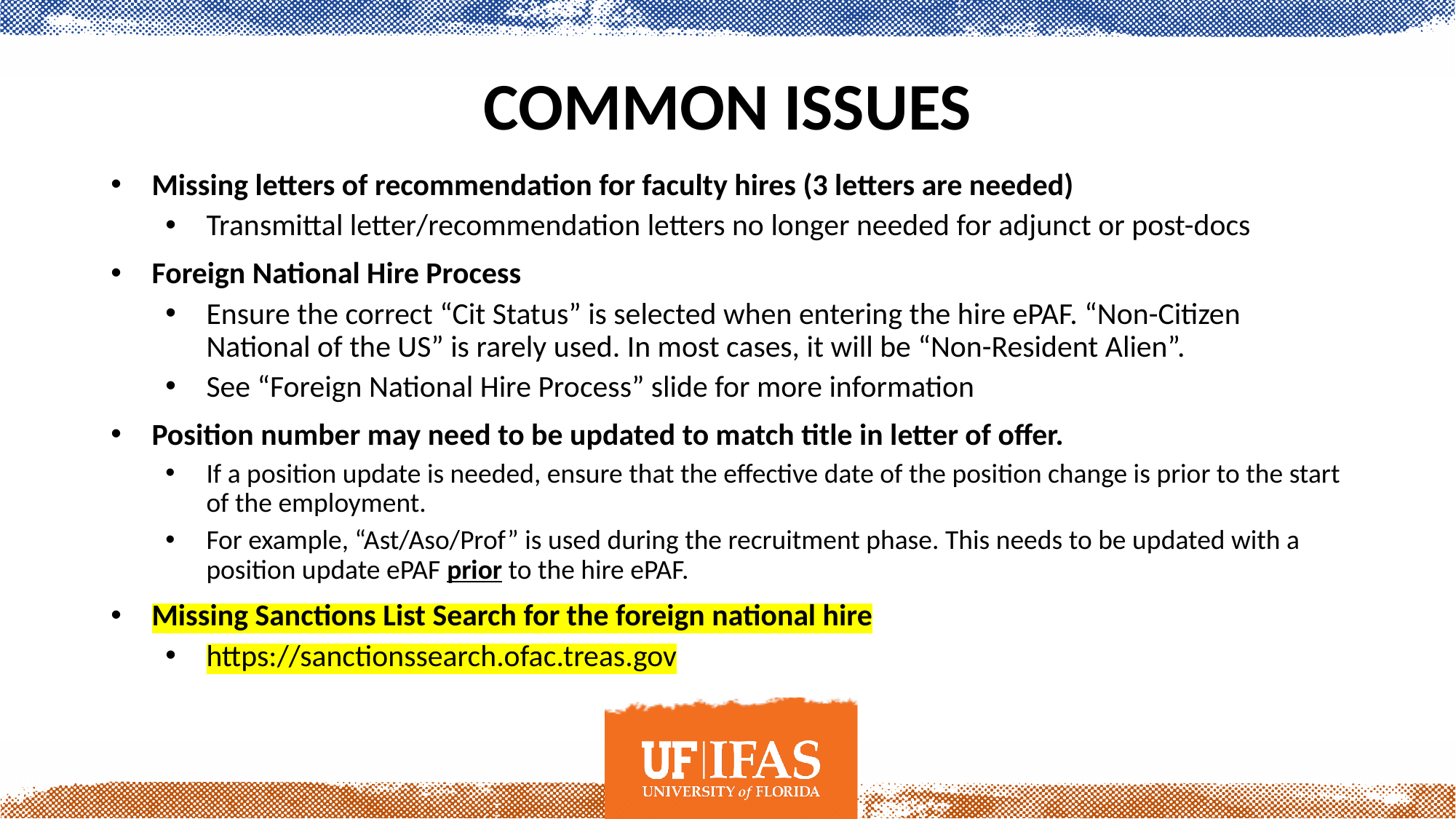

# Common Issues
Missing letters of recommendation for faculty hires (3 letters are needed)
Transmittal letter/recommendation letters no longer needed for adjunct or post-docs
Foreign National Hire Process
Ensure the correct “Cit Status” is selected when entering the hire ePAF. “Non-Citizen National of the US” is rarely used. In most cases, it will be “Non-Resident Alien”.
See “Foreign National Hire Process” slide for more information
Position number may need to be updated to match title in letter of offer.
If a position update is needed, ensure that the effective date of the position change is prior to the start of the employment.
For example, “Ast/Aso/Prof” is used during the recruitment phase. This needs to be updated with a position update ePAF prior to the hire ePAF.
Missing Sanctions List Search for the foreign national hire
https://sanctionssearch.ofac.treas.gov